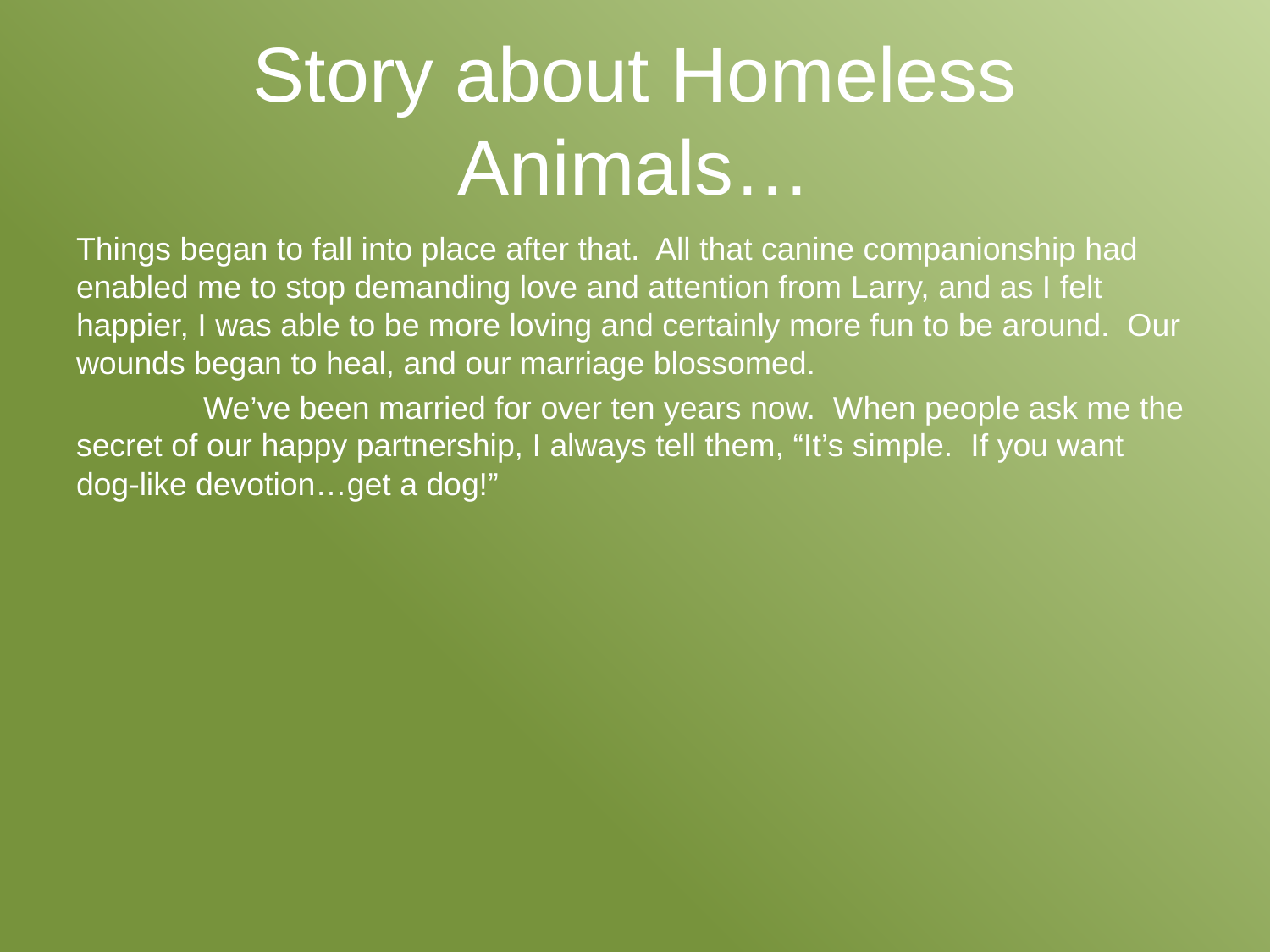

# Story about Homeless Animals…
Things began to fall into place after that.  All that canine companionship had enabled me to stop demanding love and attention from Larry, and as I felt happier, I was able to be more loving and certainly more fun to be around.  Our wounds began to heal, and our marriage blossomed.
	We’ve been married for over ten years now.  When people ask me the secret of our happy partnership, I always tell them, “It’s simple.  If you want dog-like devotion…get a dog!”